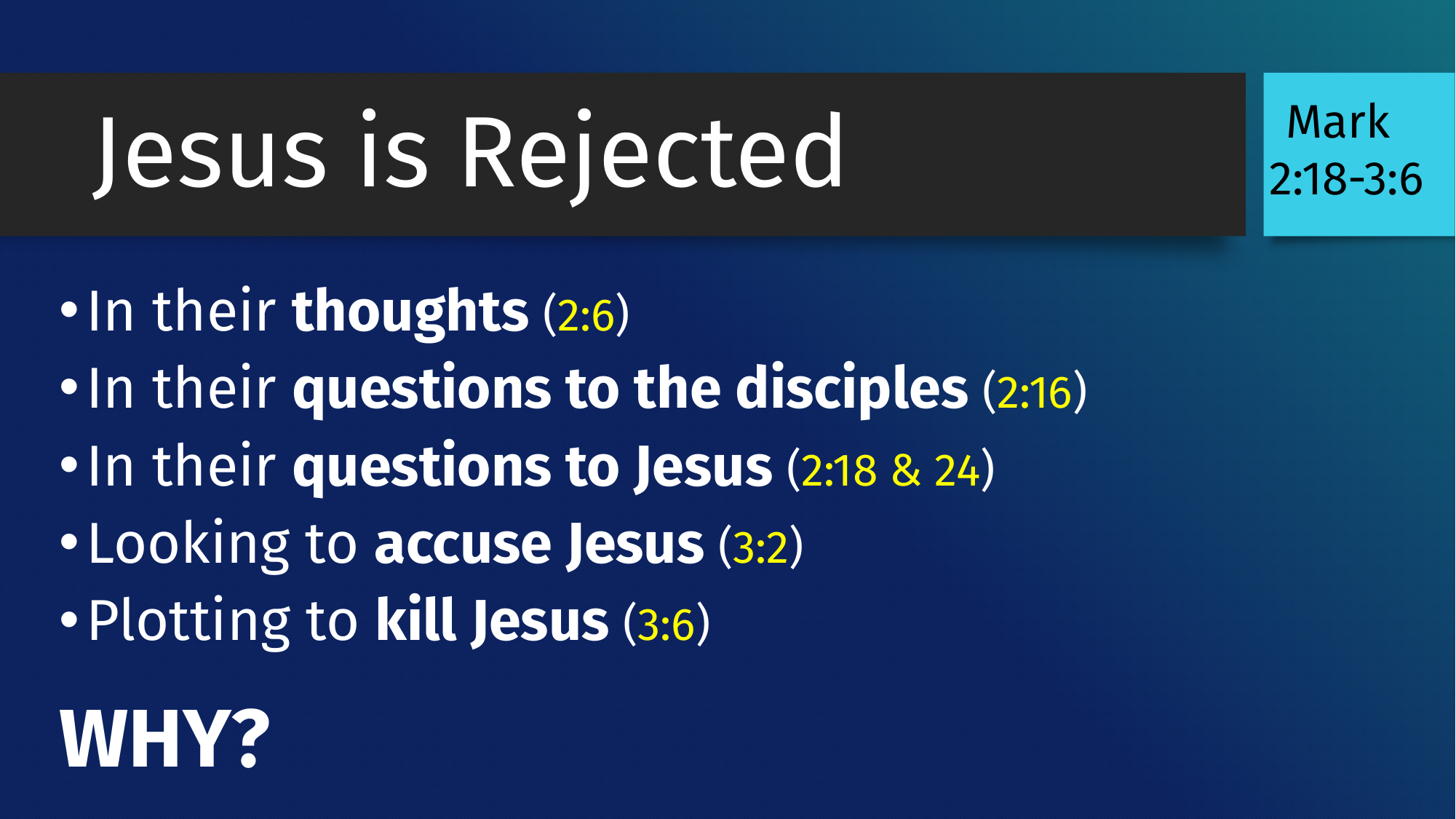

Mark
 2:18-3:6
# Jesus is Rejected
In their thoughts (2:6)
In their questions to the disciples (2:16)
In their questions to Jesus (2:18 & 24)
Looking to accuse Jesus (3:2)
Plotting to kill Jesus (3:6)

WHY?